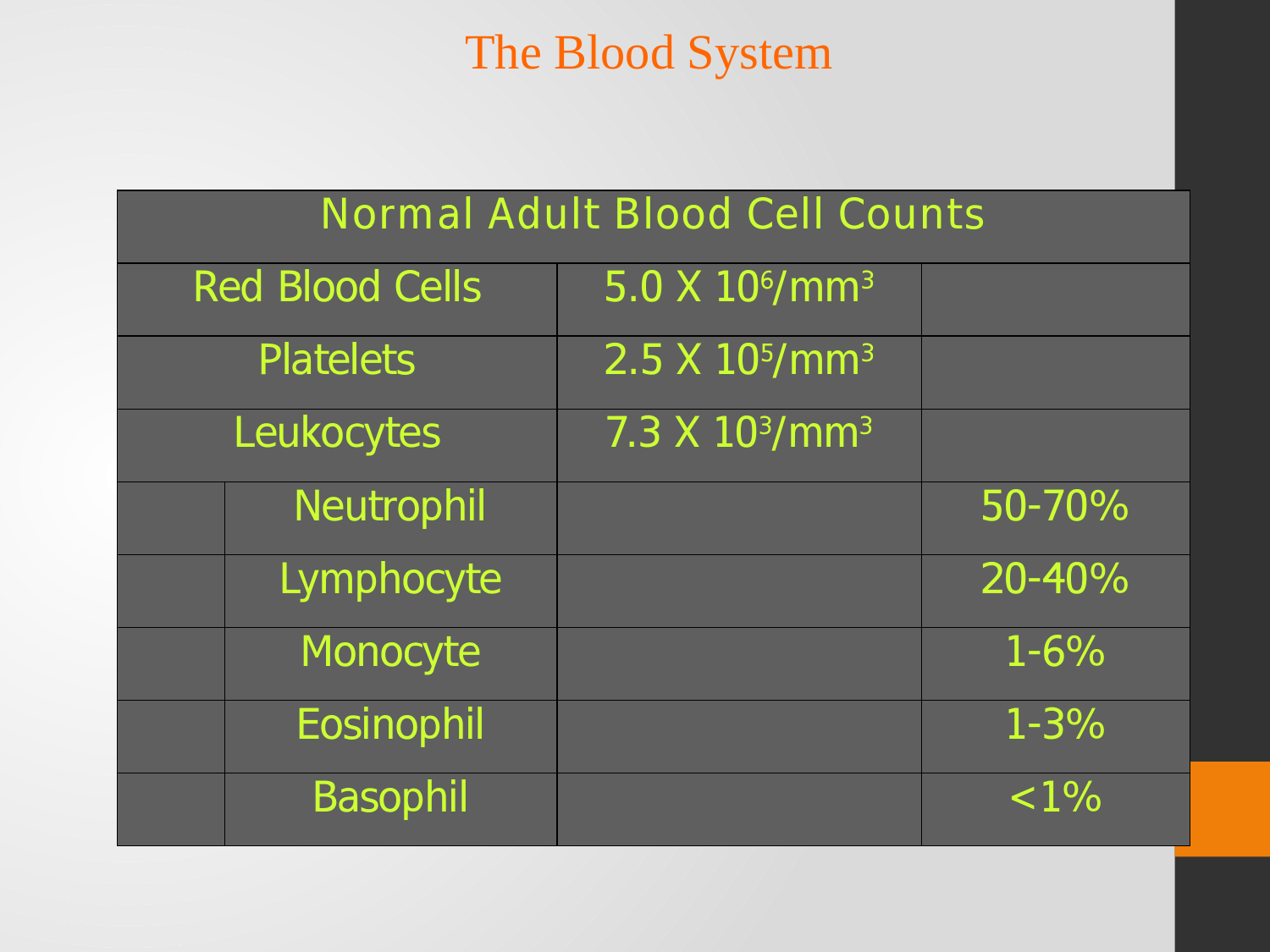

The Blood System

| Normal Adult Blood Cell Counts |  |  |  |
| --- | --- | --- | --- |
| Red Blood Cells |  | 5.0 X 106/mm3 |  |
| Platelets |  | 2.5 X 105/mm3 |  |
| Leukocytes |  | 7.3 X 103/mm3 |  |
|  | Neutrophil |  | 50-70% |
|  | Lymphocyte |  | 20-40% |
|  | Monocyte |  | 1-6% |
|  | Eosinophil |  | 1-3% |
|  | Basophil |  | <1% |